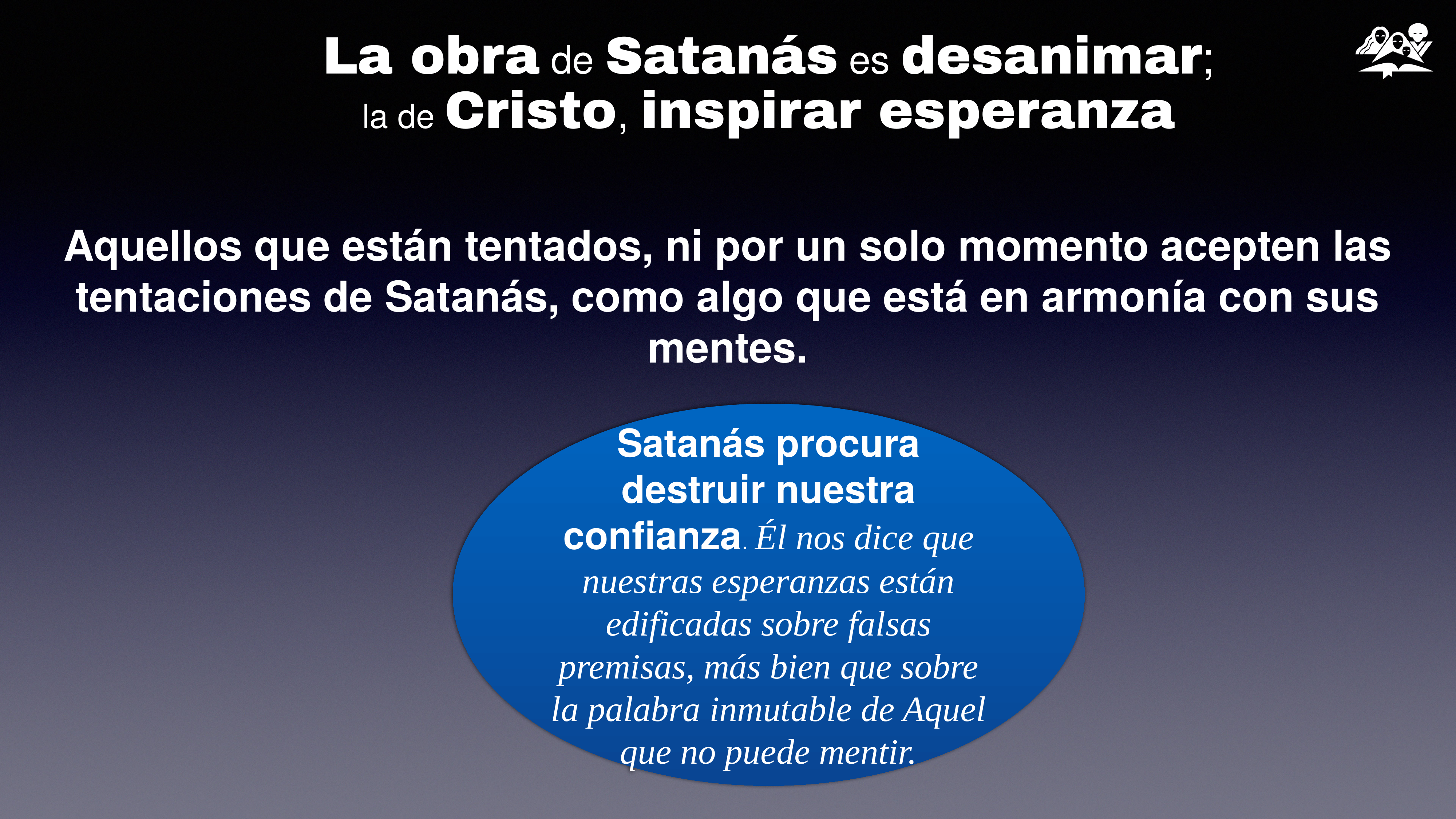

# La obra de Satanás es desanimar;
la de Cristo, inspirar esperanza
Aquellos que están tentados, ni por un solo momento acepten las tentaciones de Satanás, como algo que está en armonía con sus mentes.
Satanás procura destruir nuestra confianza. Él nos dice que nuestras esperanzas están edificadas sobre falsas premisas, más bien que sobre la palabra inmutable de Aquel que no puede mentir.